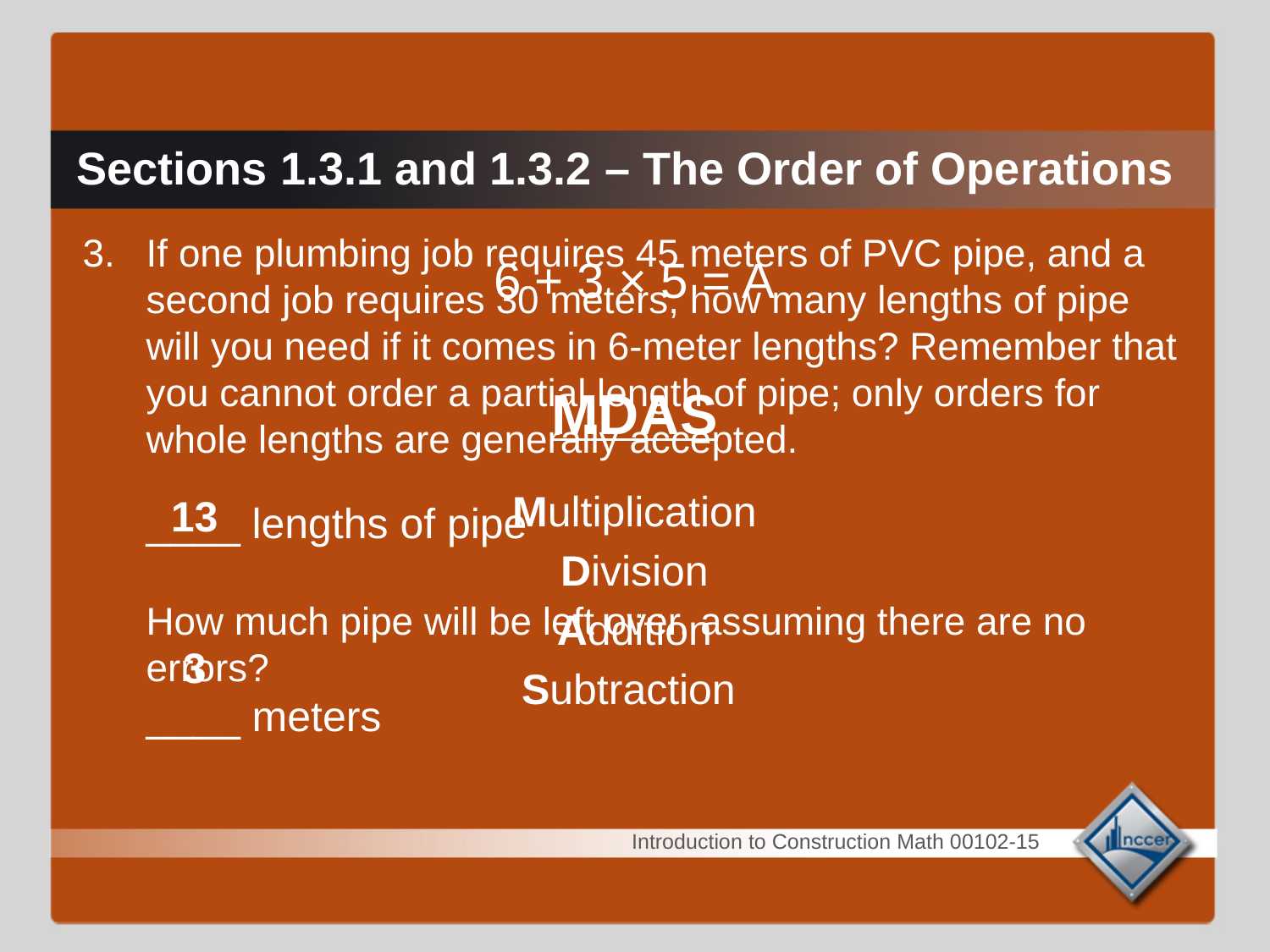

# Sections 1.3.1 and 1.3.2 – The Order of Operations
If one plumbing job requires 45 meters of PVC pipe, and a second job requires 30 meters, how many lengths of pipe will you need if it comes in 6-meter lengths? Remember that you cannot order a partial length of pipe; only orders for whole lengths are generally accepted.
	____ lengths of pipe

	How much pipe will be left over, assuming there are no errors?
	____ meters
6 + 3 × 5 = A

MDAS

Multiplication
Division
Addition
Subtraction
13
3
Introduction to Construction Math 00102-15